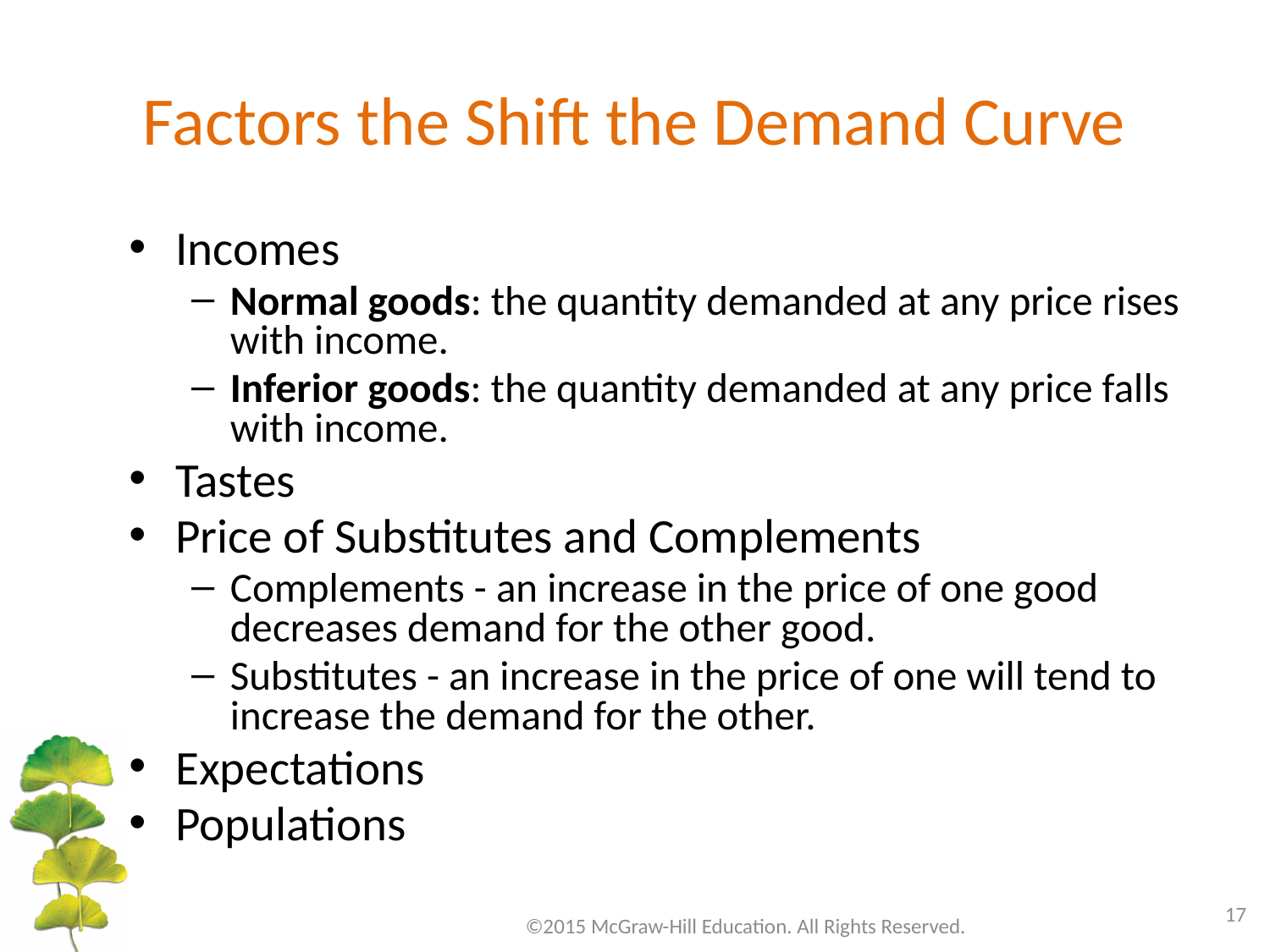

# Factors the Shift the Demand Curve
Incomes
Normal goods: the quantity demanded at any price rises with income.
Inferior goods: the quantity demanded at any price falls with income.
Tastes
Price of Substitutes and Complements
Complements - an increase in the price of one good decreases demand for the other good.
Substitutes - an increase in the price of one will tend to increase the demand for the other.
Expectations
Populations

17
©2015 McGraw-Hill Education. All Rights Reserved.